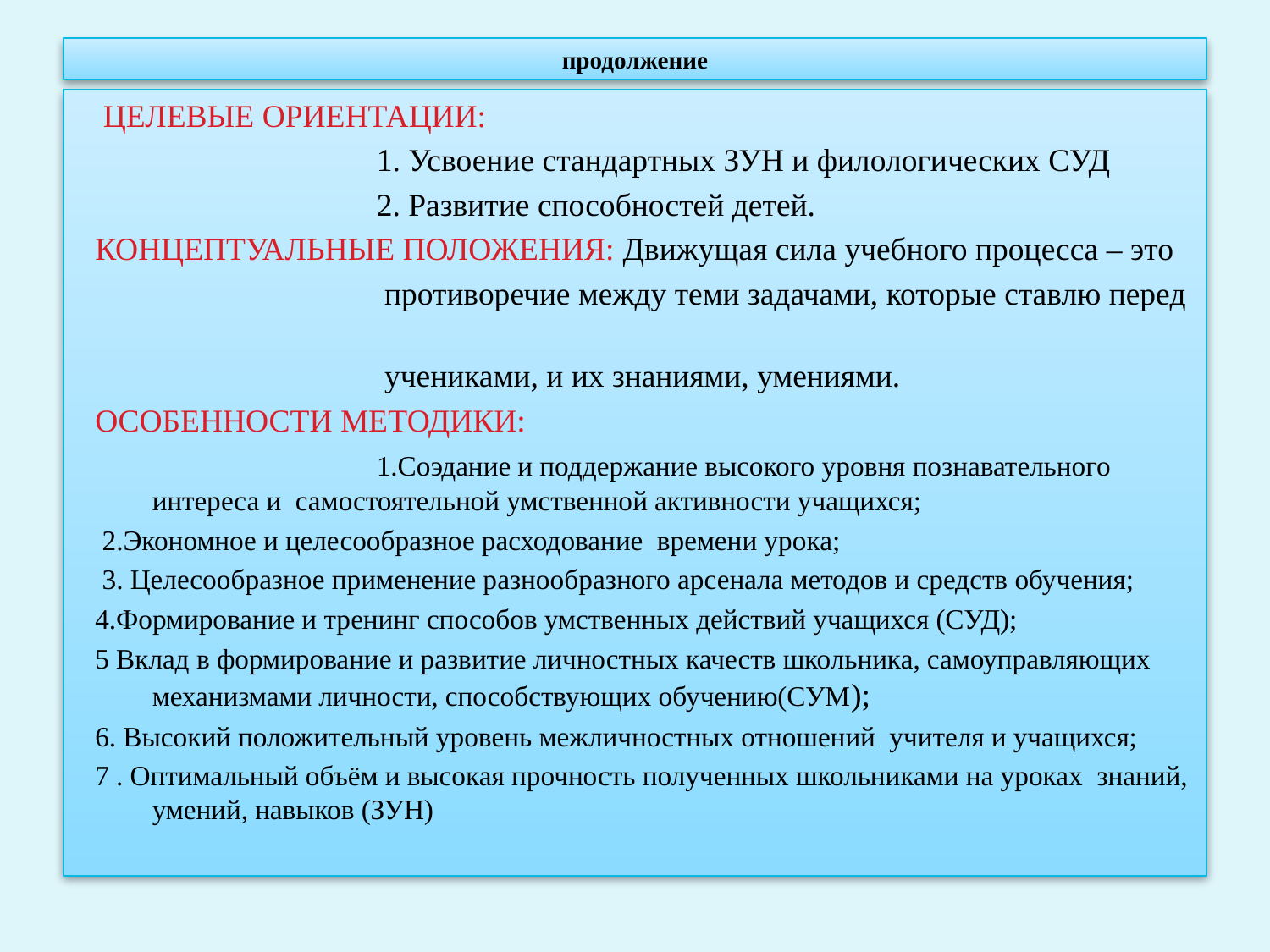

# продолжение
 ЦЕЛЕВЫЕ ОРИЕНТАЦИИ:
                                   1. Усвоение стандартных ЗУН и филологических СУД
                                   2. Развитие способностей детей.
КОНЦЕПТУАЛЬНЫЕ ПОЛОЖЕНИЯ: Движущая сила учебного процесса – это
                                    противоречие между теми задачами, которые ставлю перед
                                    учениками, и их знаниями, умениями.
ОСОБЕННОСТИ МЕТОДИКИ:
                                   1.Соэдание и поддержание высокого уровня познавательного интереса и  самостоятельной умственной активности учащихся;
 2.Экономное и целесообразное расходование  времени урока;
 3. Целесообразное применение разнообразного арсенала методов и средств обучения;
4.Формирование и тренинг способов умственных действий учащихся (СУД);
5 Вклад в формирование и развитие личностных качеств школьника, самоуправляющих  механизмами личности, способствующих обучению(СУМ);
6. Высокий положительный уровень межличностных отношений  учителя и учащихся;
7 . Оптимальный объём и высокая прочность полученных школьниками на уроках  знаний, умений, навыков (ЗУН)